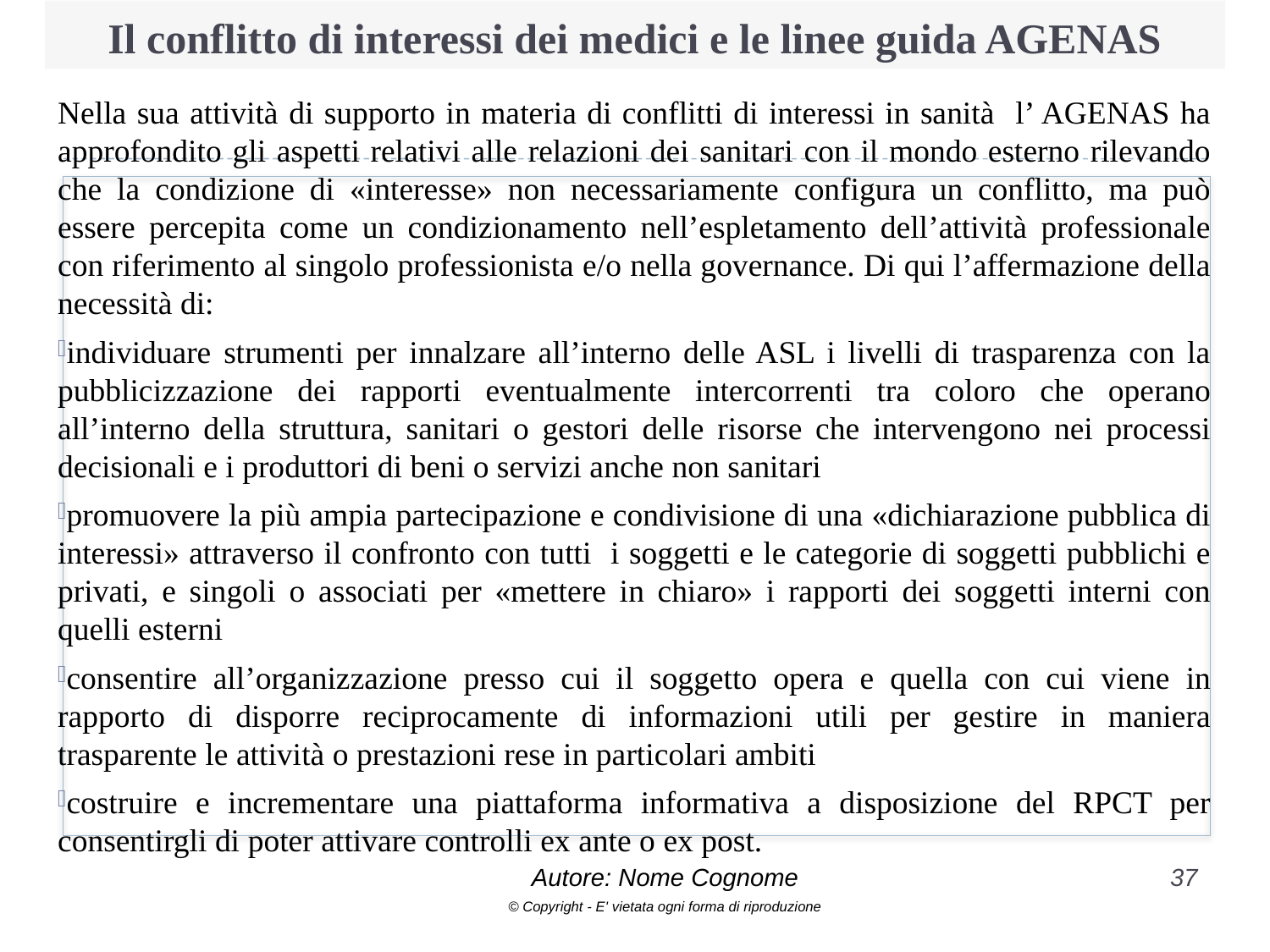

# Il conflitto di interessi dei medici e le linee guida AGENAS
Nella sua attività di supporto in materia di conflitti di interessi in sanità  l’ AGENAS ha approfondito gli aspetti relativi alle relazioni dei sanitari con il mondo esterno rilevando che la condizione di «interesse» non necessariamente configura un conflitto, ma può essere percepita come un condizionamento nell’espletamento dell’attività professionale con riferimento al singolo professionista e/o nella governance. Di qui l’affermazione della necessità di:
individuare strumenti per innalzare all’interno delle ASL i livelli di trasparenza con la pubblicizzazione dei rapporti eventualmente intercorrenti tra coloro che operano all’interno della struttura, sanitari o gestori delle risorse che intervengono nei processi decisionali e i produttori di beni o servizi anche non sanitari
promuovere la più ampia partecipazione e condivisione di una «dichiarazione pubblica di interessi» attraverso il confronto con tutti  i soggetti e le categorie di soggetti pubblichi e privati, e singoli o associati per «mettere in chiaro» i rapporti dei soggetti interni con quelli esterni
consentire all’organizzazione presso cui il soggetto opera e quella con cui viene in rapporto di disporre reciprocamente di informazioni utili per gestire in maniera trasparente le attività o prestazioni rese in particolari ambiti
costruire e incrementare una piattaforma informativa a disposizione del RPCT per consentirgli di poter attivare controlli ex ante o ex post.